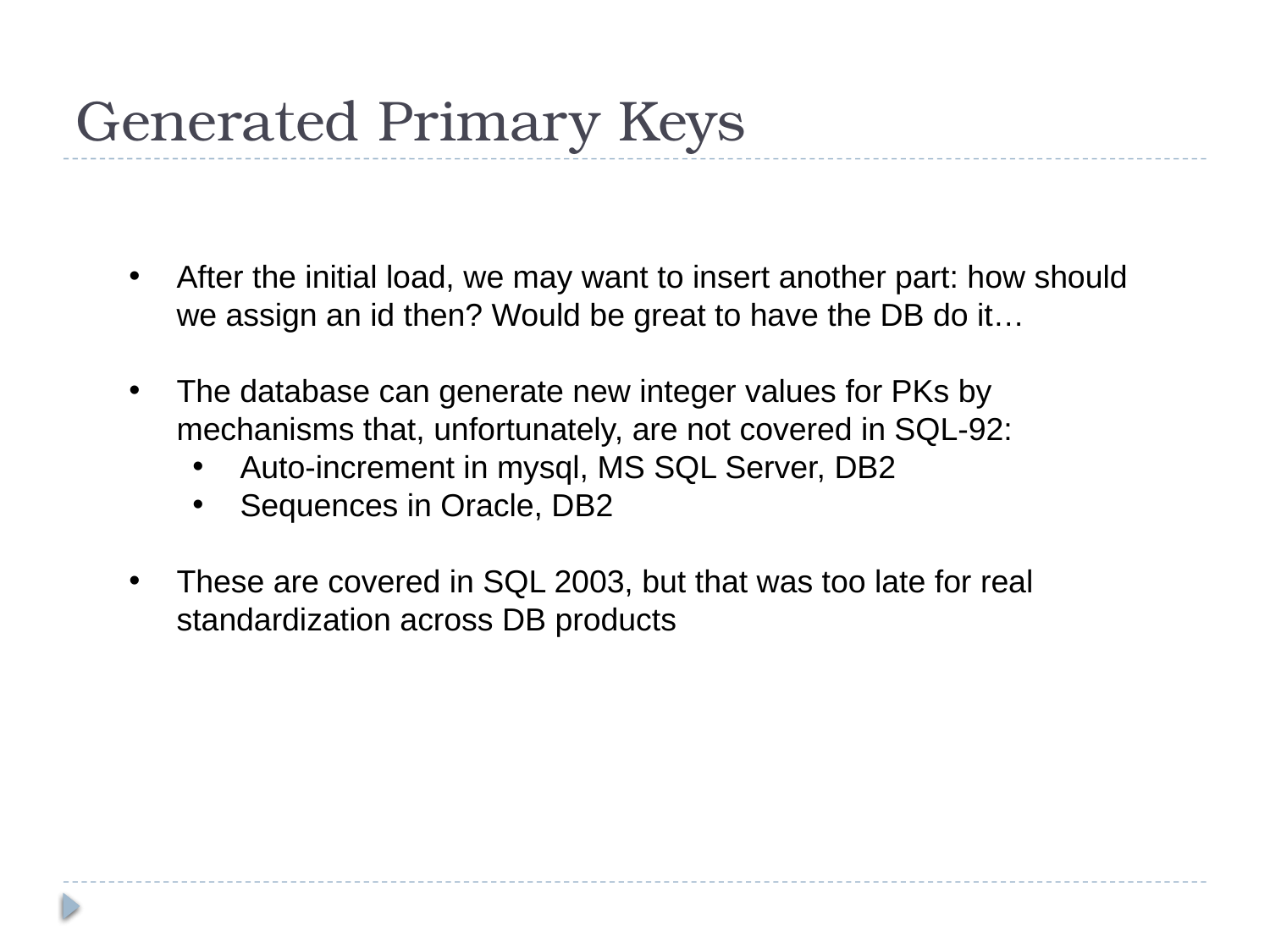

# Generated Primary Keys

After the initial load, we may want to insert another part: how should we assign an id then? Would be great to have the DB do it…

The database can generate new integer values for PKs by mechanisms that, unfortunately, are not covered in SQL-92:
Auto-increment in mysql, MS SQL Server, DB2
Sequences in Oracle, DB2
These are covered in SQL 2003, but that was too late for real standardization across DB products